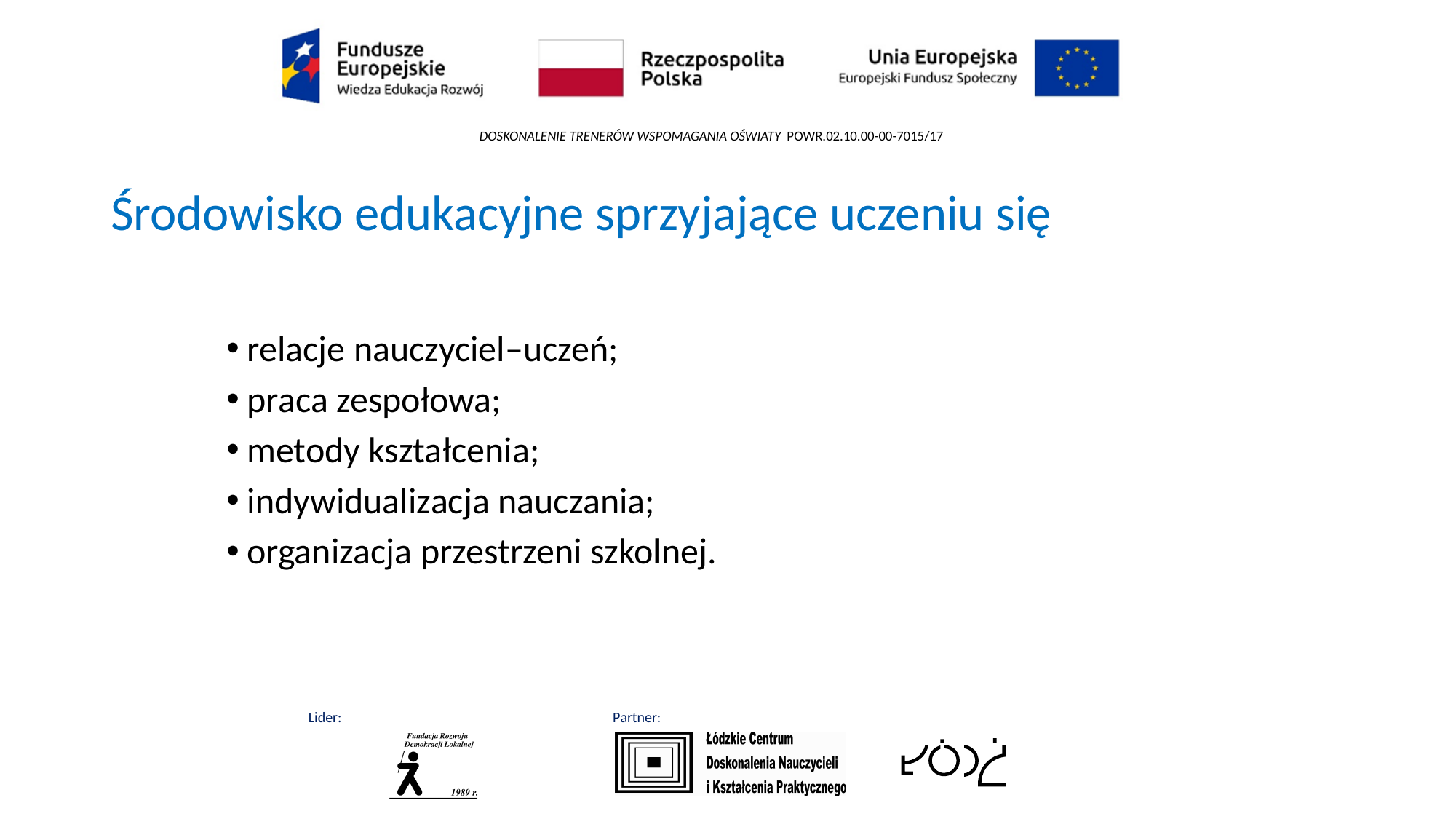

# Środowisko edukacyjne sprzyjające uczeniu się

relacje nauczyciel–uczeń;
praca zespołowa;
metody kształcenia;
indywidualizacja nauczania;
organizacja przestrzeni szkolnej.